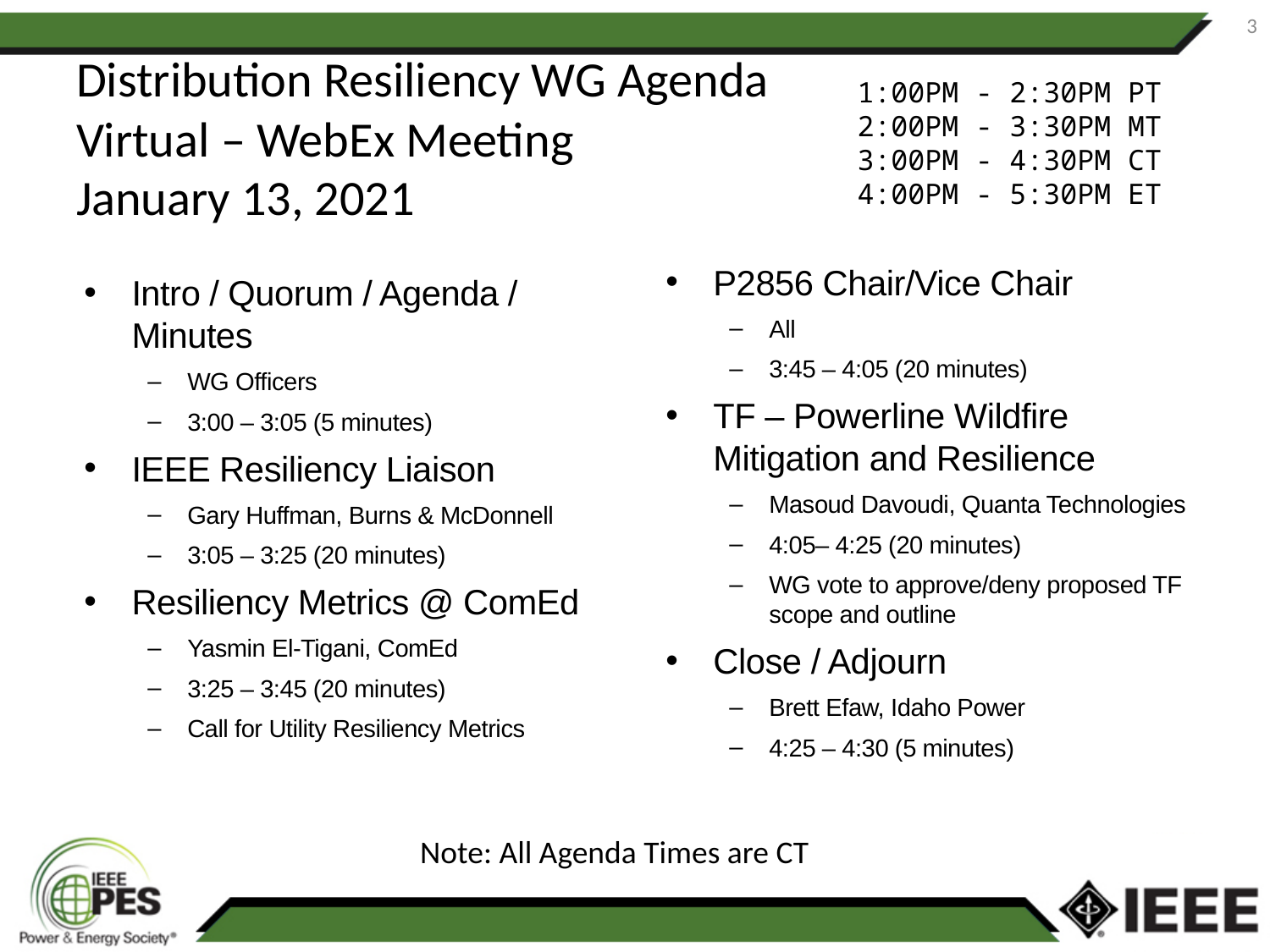

3
# Distribution Resiliency WG Agenda Virtual – WebEx Meeting January 13, 2021
1:00PM - 2:30PM PT
2:00PM - 3:30PM MT
3:00PM - 4:30PM CT
4:00PM - 5:30PM ET
P2856 Chair/Vice Chair
All
3:45 – 4:05 (20 minutes)
TF – Powerline Wildfire Mitigation and Resilience
Masoud Davoudi, Quanta Technologies
4:05– 4:25 (20 minutes)
WG vote to approve/deny proposed TF scope and outline
Close / Adjourn
Brett Efaw, Idaho Power
4:25 – 4:30 (5 minutes)
Intro / Quorum / Agenda / Minutes
WG Officers
3:00 – 3:05 (5 minutes)
IEEE Resiliency Liaison
Gary Huffman, Burns & McDonnell
3:05 – 3:25 (20 minutes)
Resiliency Metrics @ ComEd
Yasmin El-Tigani, ComEd
3:25 – 3:45 (20 minutes)
Call for Utility Resiliency Metrics
Note: All Agenda Times are CT